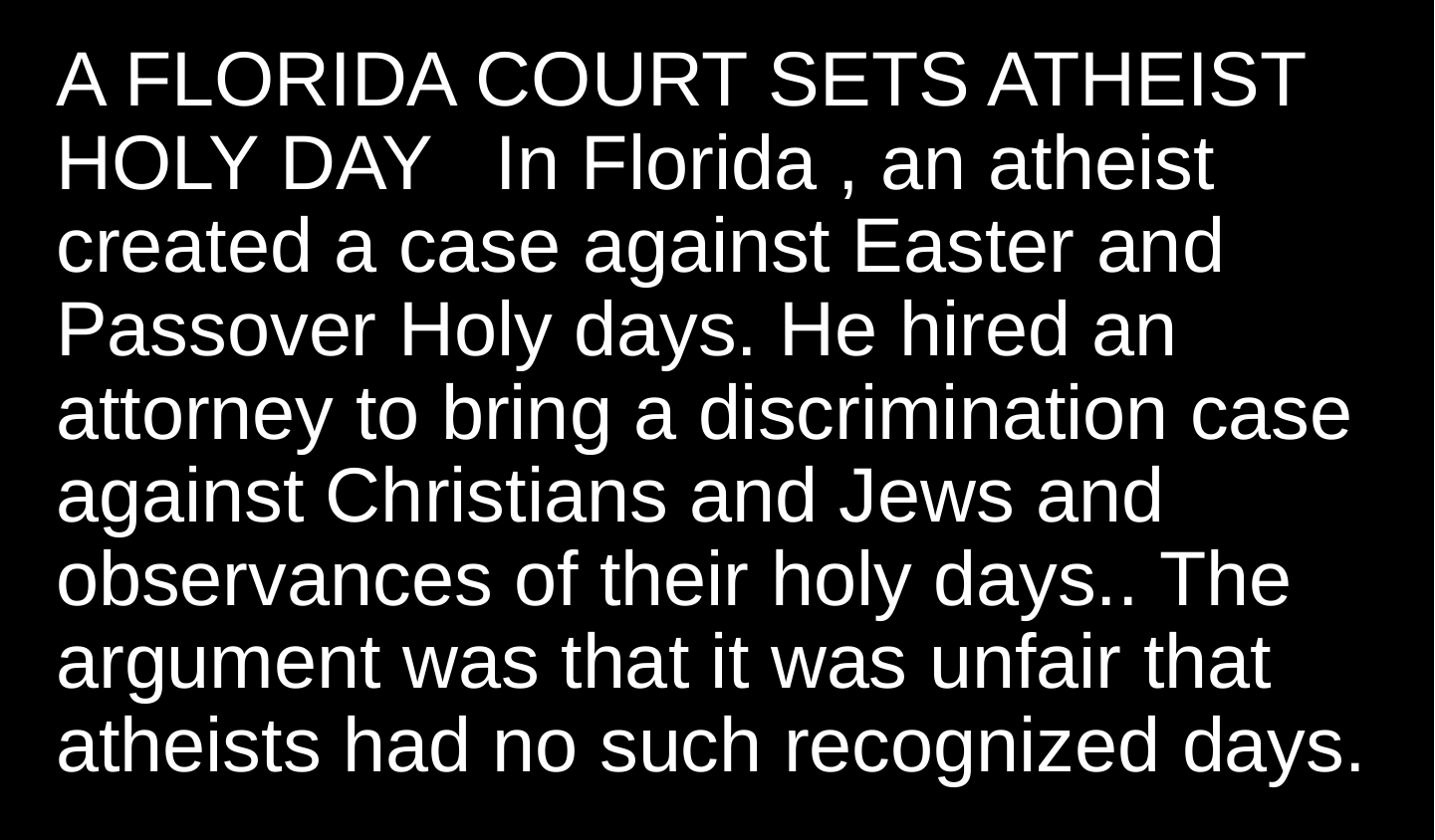

A FLORIDA COURT SETS ATHEIST HOLY DAY   In Florida , an atheist created a case against Easter and Passover Holy days. He hired an attorney to bring a discrimination case against Christians and Jews and observances of their holy days.. The argument was that it was unfair that atheists had no such recognized days.